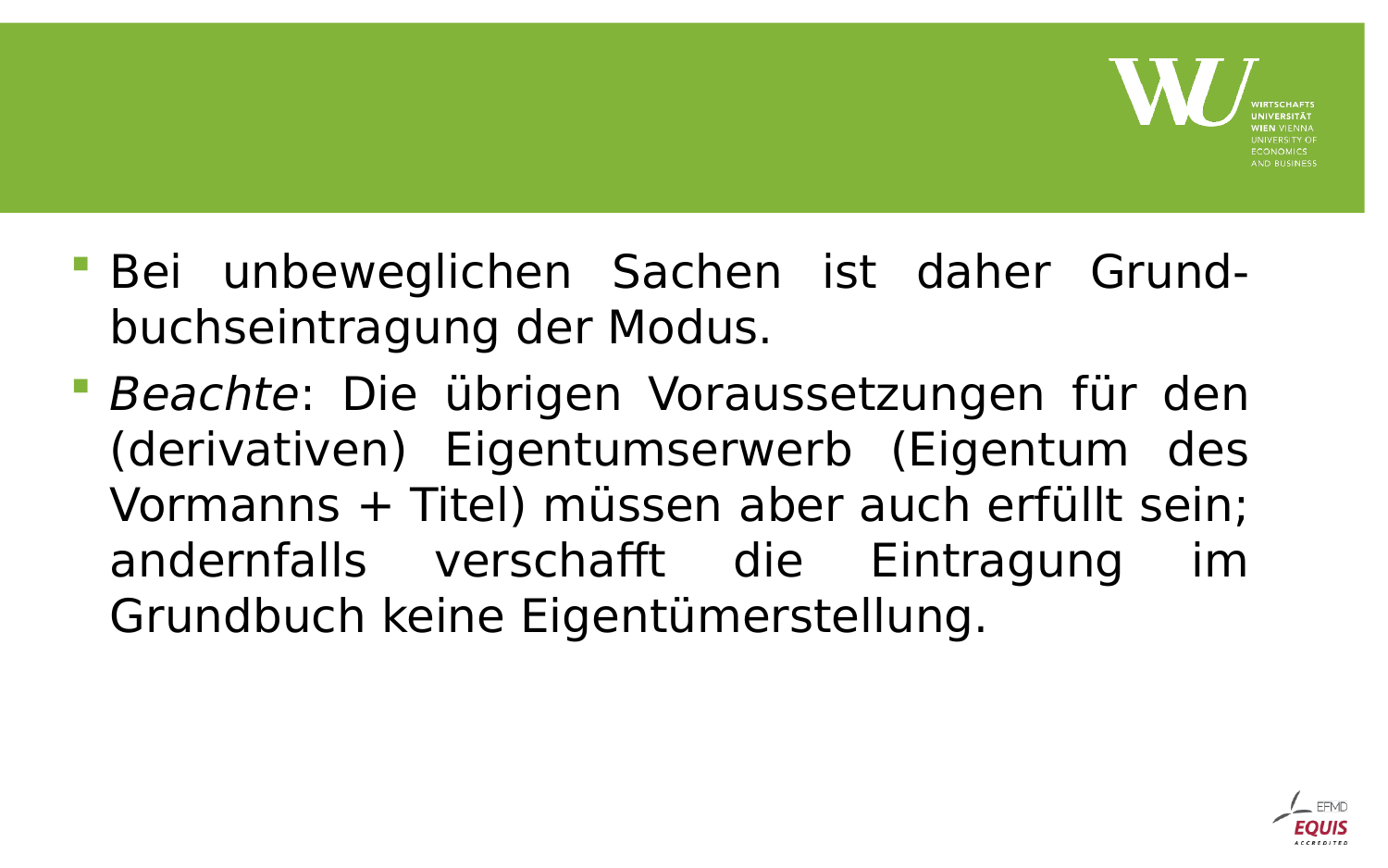

#
Bei unbeweglichen Sachen ist daher Grund-buchseintragung der Modus.
Beachte: Die übrigen Voraussetzungen für den (derivativen) Eigentumserwerb (Eigentum des Vormanns + Titel) müssen aber auch erfüllt sein; andernfalls verschafft die Eintragung im Grundbuch keine Eigentümerstellung.